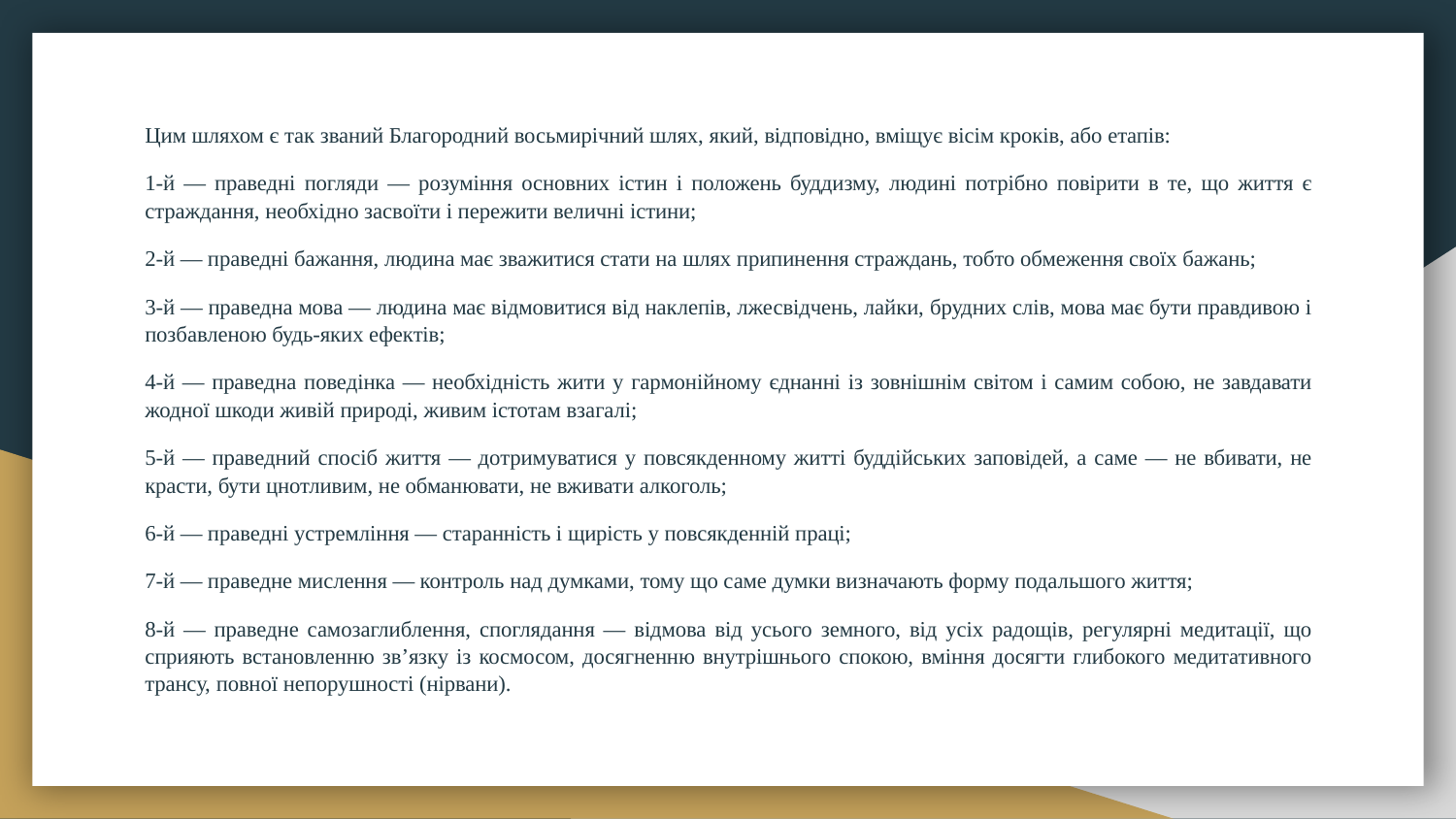

Цим шляхом є так званий Благородний восьмирічний шлях, який, відповідно, вміщує вісім кроків, або етапів:
1-й — праведні погляди — розуміння основних істин і положень буддизму, людині потрібно повірити в те, що життя є страждання, необхідно засвоїти і пережити величні істини;
2-й — праведні бажання, людина має зважитися стати на шлях припинення страждань, тобто обмеження своїх бажань;
3-й — праведна мова — людина має відмовитися від наклепів, лжесвідчень, лайки, брудних слів, мова має бути правдивою і позбавленою будь-яких ефектів;
4-й — праведна поведінка — необхідність жити у гармонійному єднанні із зовнішнім світом і самим собою, не завдавати жодної шкоди живій природі, живим істотам взагалі;
5-й — праведний спосіб життя — дотримуватися у повсякденному житті буддійських заповідей, а саме — не вбивати, не красти, бути цнотливим, не обманювати, не вживати алкоголь;
6-й — праведні устремління — старанність і щирість у повсякденній праці;
7-й — праведне мислення — контроль над думками, тому що саме думки визначають форму подальшого життя;
8-й — праведне самозаглиблення, споглядання — відмова від усього земного, від усіх радощів, регулярні медитації, що сприяють встановленню зв’язку із космосом, досягненню внутрішнього спокою, вміння досягти глибокого медитативного трансу, повної непорушності (нірвани).